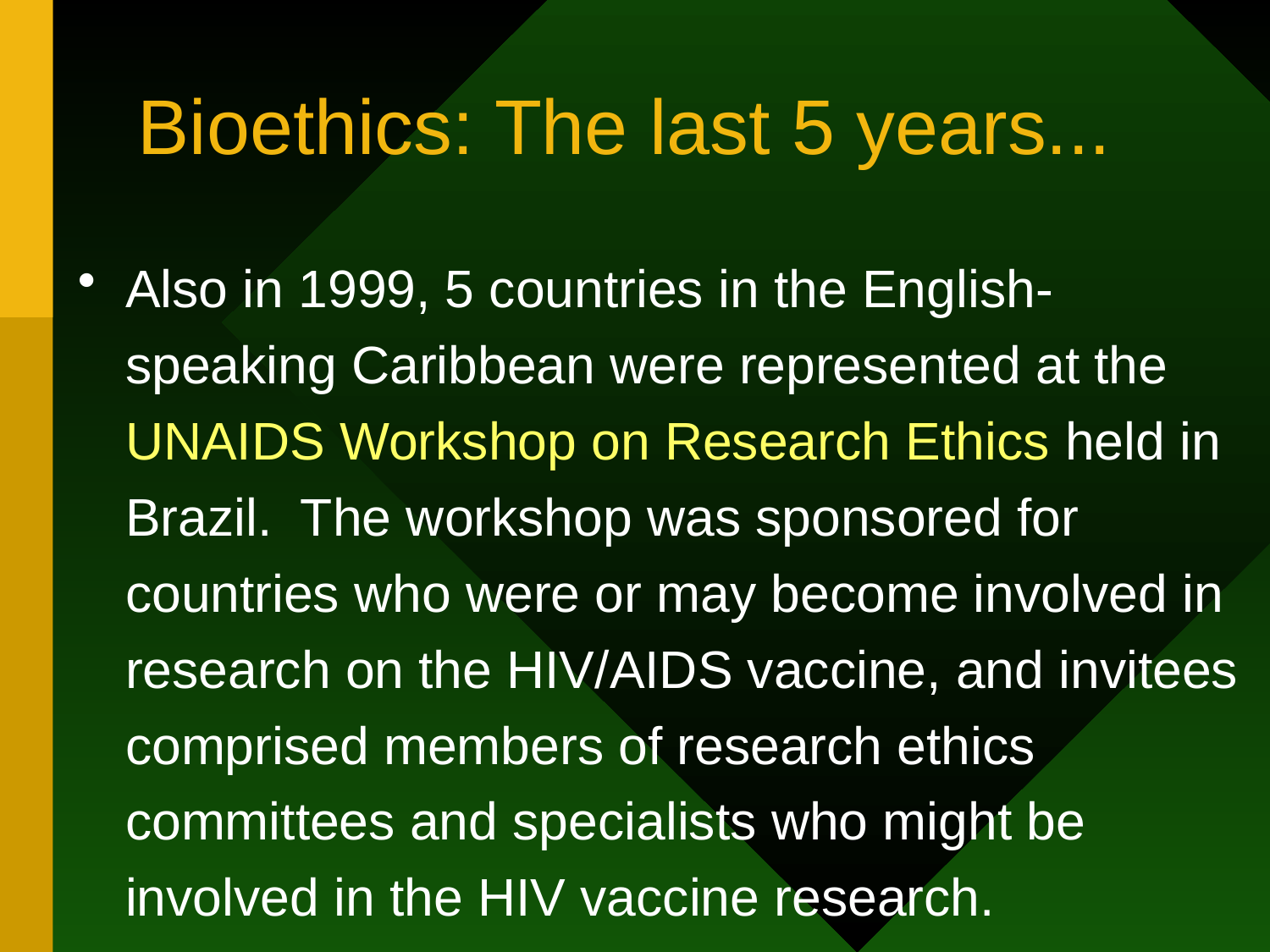

# Bioethics: The last 5 years...
Also in 1999, 5 countries in the English-speaking Caribbean were represented at the UNAIDS Workshop on Research Ethics held in Brazil.  The workshop was sponsored for countries who were or may become involved in research on the HIV/AIDS vaccine, and invitees comprised members of research ethics committees and specialists who might be involved in the HIV vaccine research.